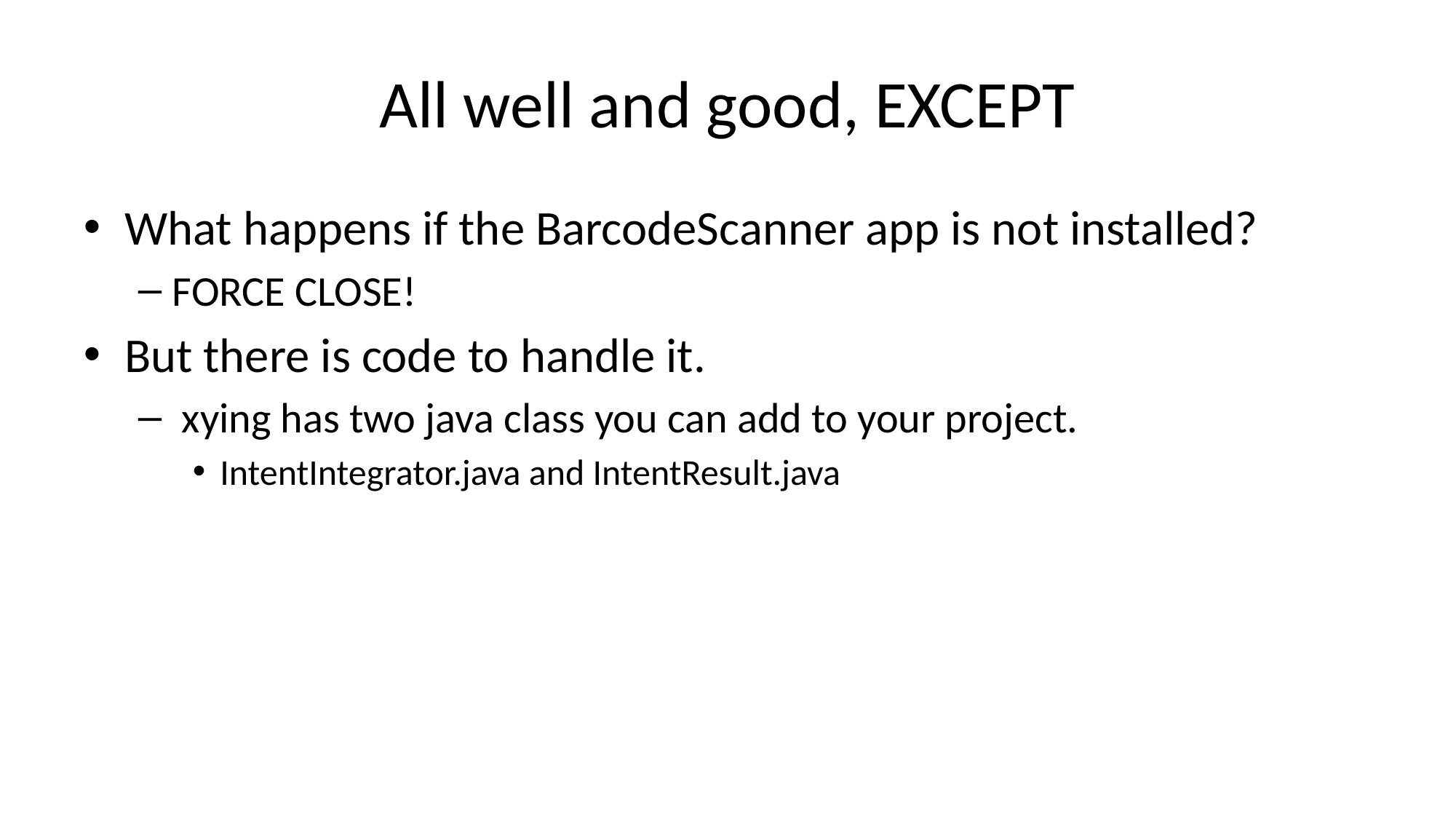

# All well and good, EXCEPT
What happens if the BarcodeScanner app is not installed?
FORCE CLOSE!
But there is code to handle it.
 xying has two java class you can add to your project.
IntentIntegrator.java and IntentResult.java